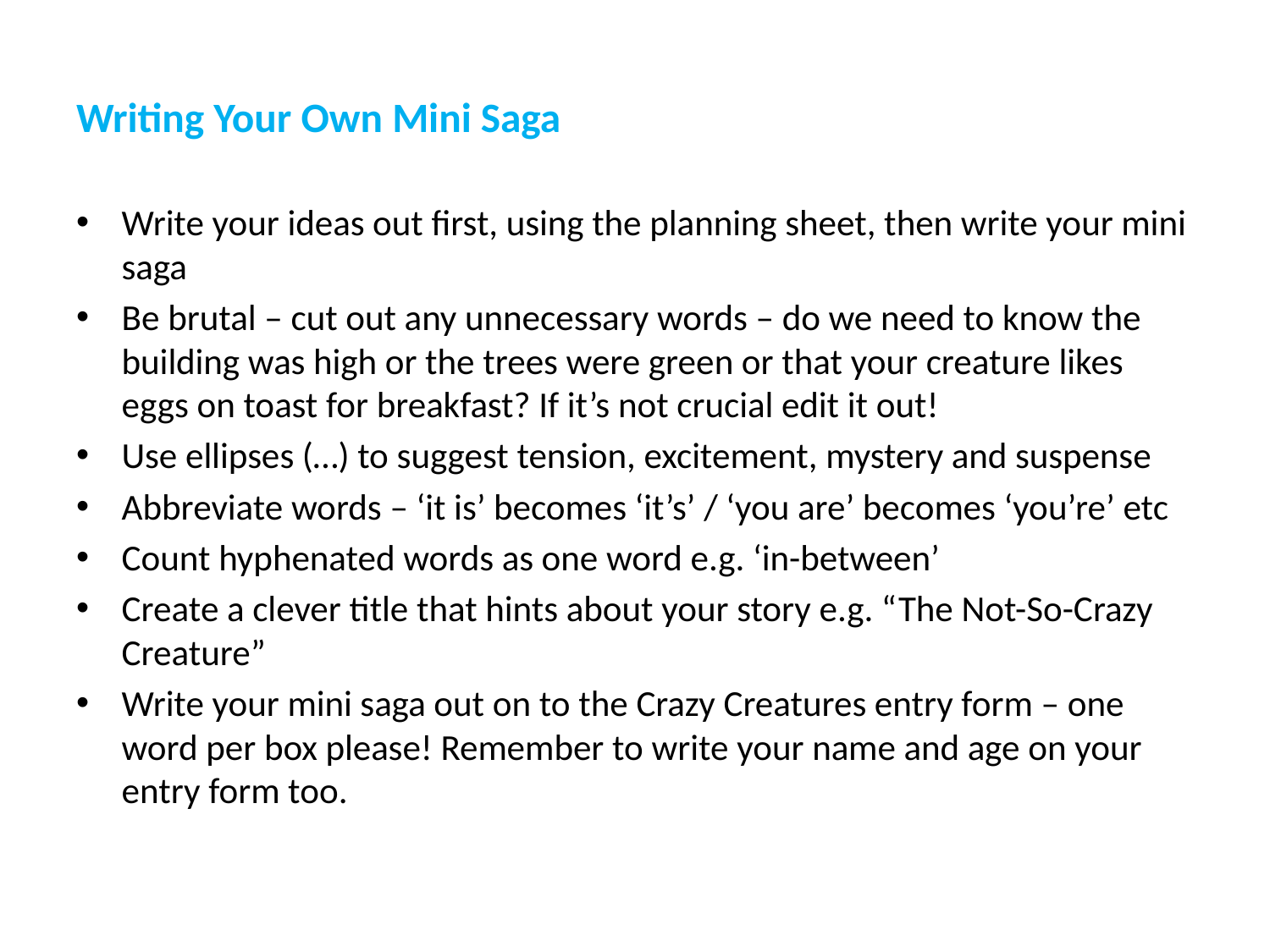

Writing Your Own Mini Saga

Write your ideas out first, using the planning sheet, then write your mini saga
Be brutal – cut out any unnecessary words – do we need to know the building was high or the trees were green or that your creature likes eggs on toast for breakfast? If it’s not crucial edit it out!
Use ellipses (…) to suggest tension, excitement, mystery and suspense
Abbreviate words – ‘it is’ becomes ‘it’s’ / ‘you are’ becomes ‘you’re’ etc
Count hyphenated words as one word e.g. ‘in-between’
Create a clever title that hints about your story e.g. “The Not-So-Crazy Creature”
Write your mini saga out on to the Crazy Creatures entry form – one word per box please! Remember to write your name and age on your entry form too.